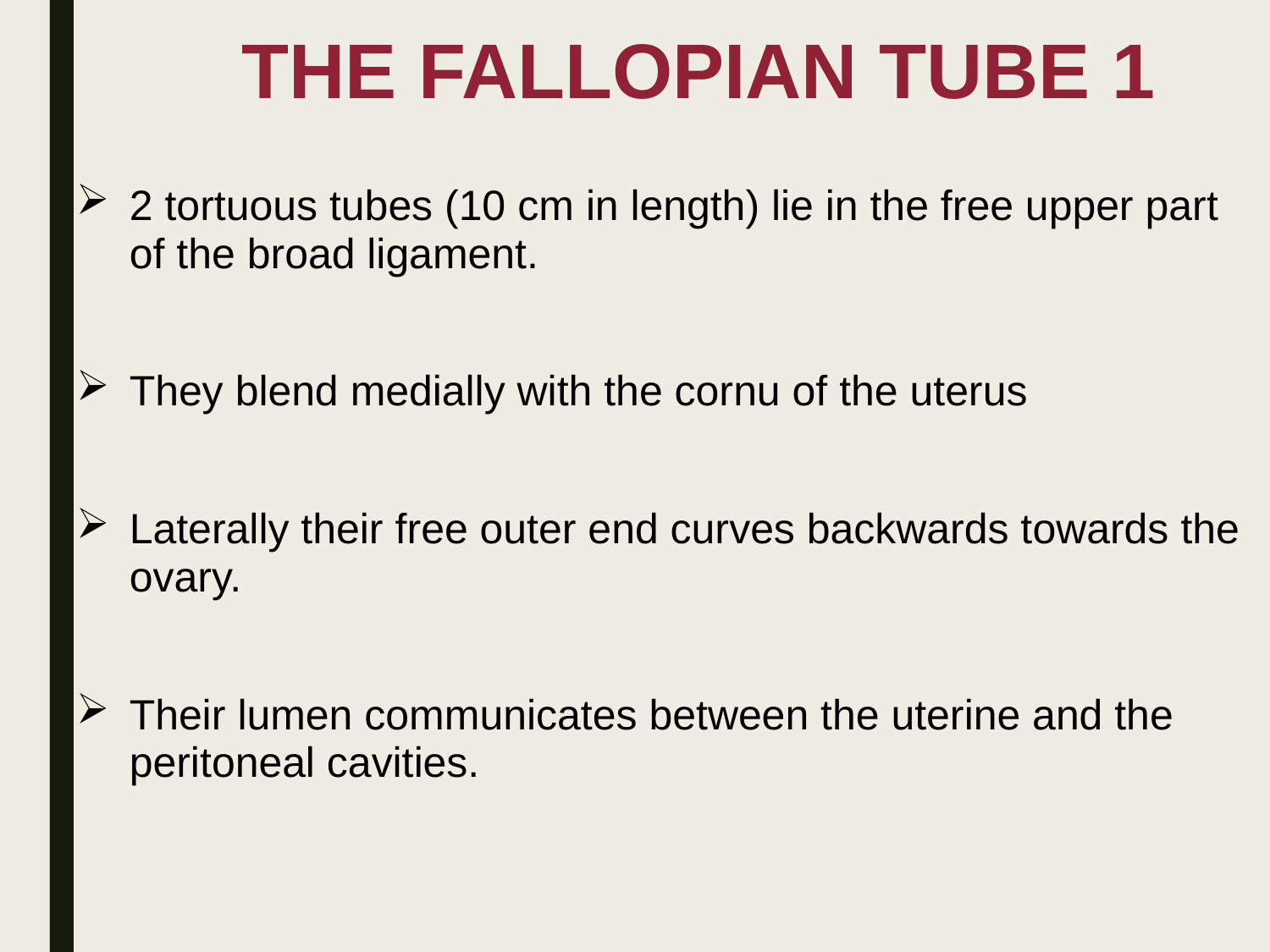

# THE FALLOPIAN TUBE 1
2 tortuous tubes (10 cm in length) lie in the free upper part of the broad ligament.

They blend medially with the cornu of the uterus

Laterally their free outer end curves backwards towards the ovary.

Their lumen communicates between the uterine and the peritoneal cavities.